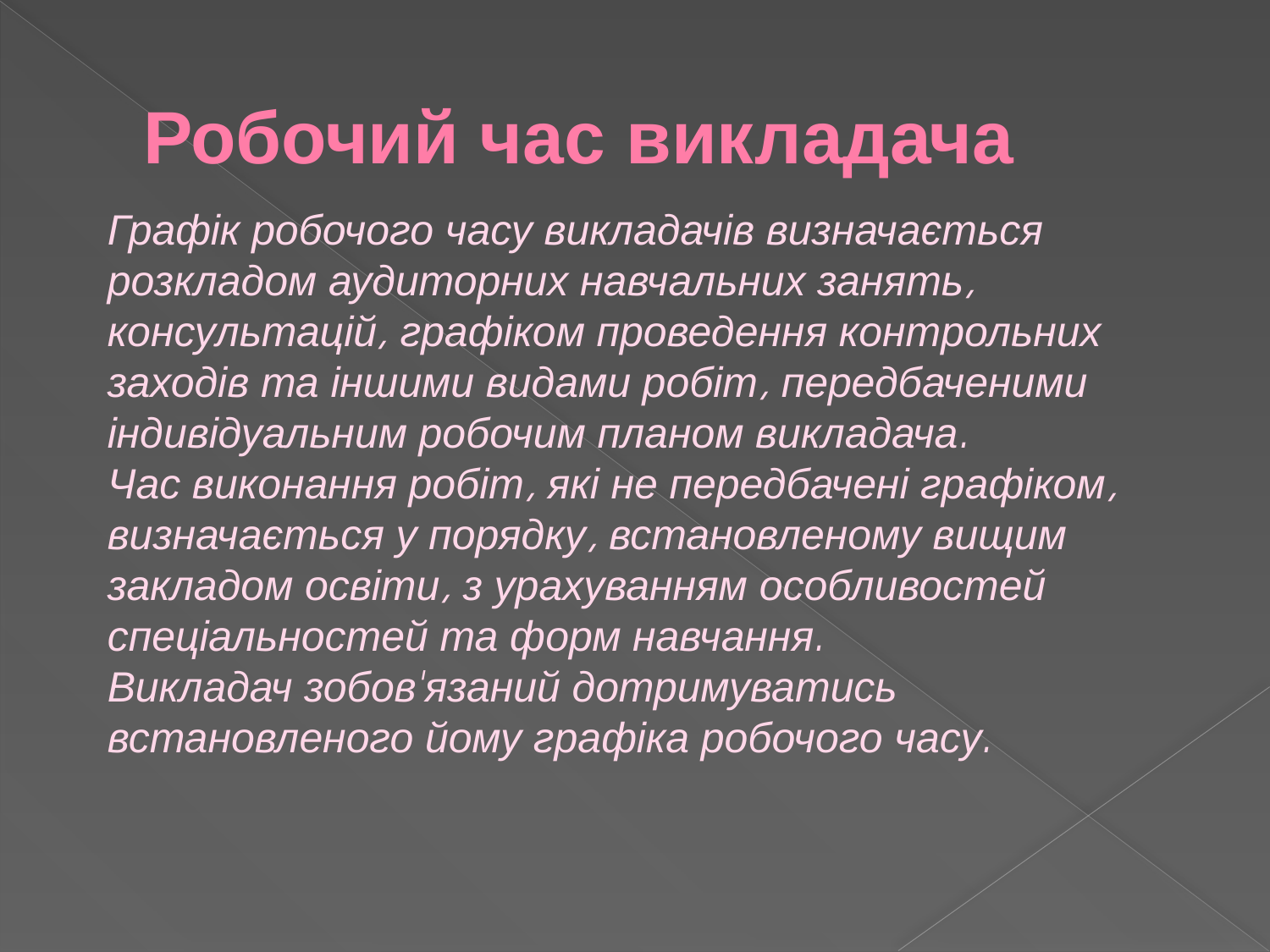

# Робочий час викладача
Графік робочого часу викладачів визначається розкладом аудиторних навчальних занять, консультацій, графіком проведення конт­рольних заходів та іншими видами робіт, передбаченими індивіду­альним робочим планом викладача.
Час виконання робіт, які не перед­бачені графіком, визначається у порядку, встановленому вищим закладом освіти, з урахуванням особливостей спеціальностей та форм навчання.
Викладач зобов'язаний дотримуватись встановленого йому графіка робочого часу.